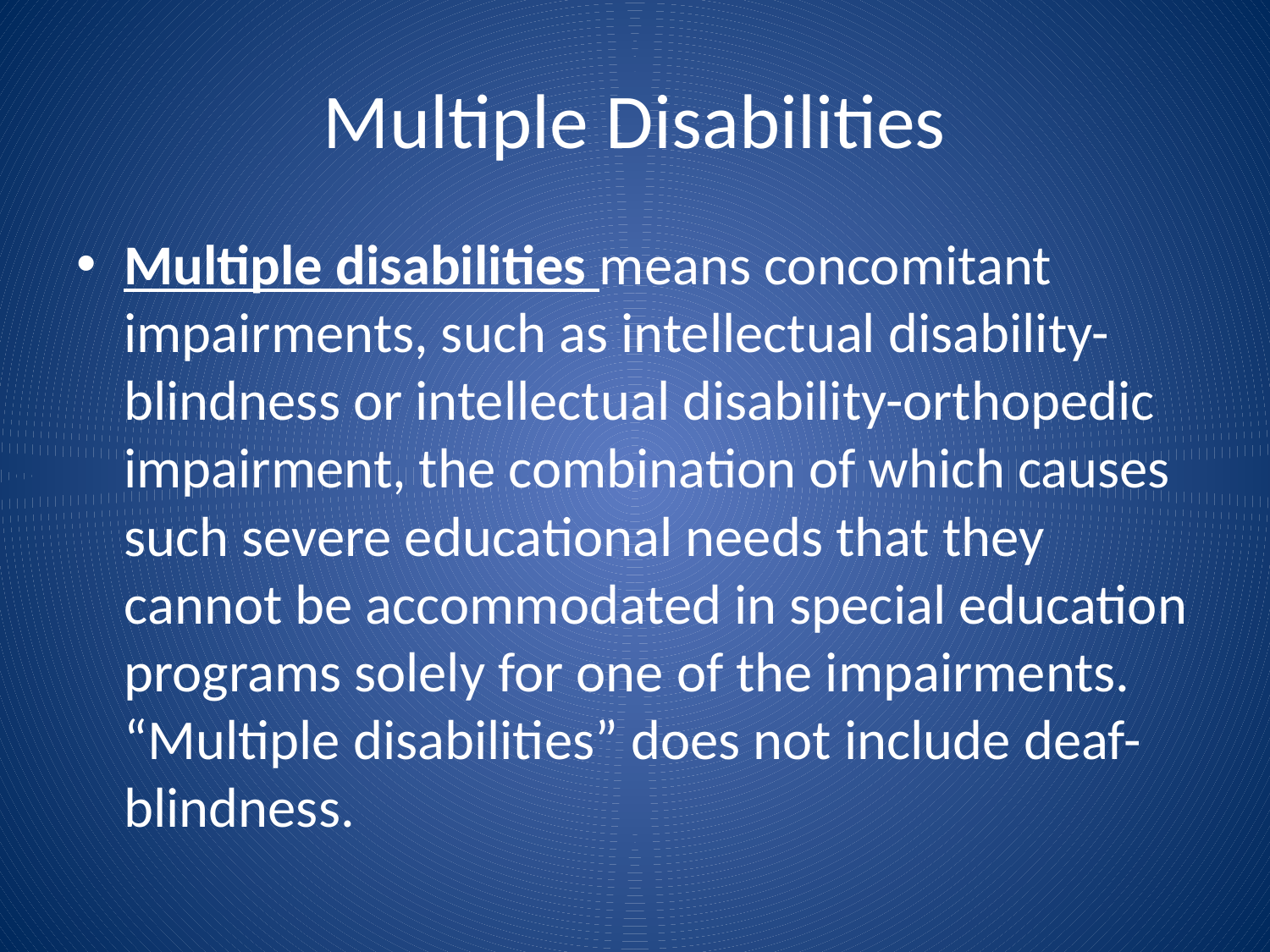

# Multiple Disabilities
Multiple disabilities means concomitant impairments, such as intellectual disability-blindness or intellectual disability-orthopedic impairment, the combination of which causes such severe educational needs that they cannot be accommodated in special education programs solely for one of the impairments. “Multiple disabilities” does not include deaf-blindness.